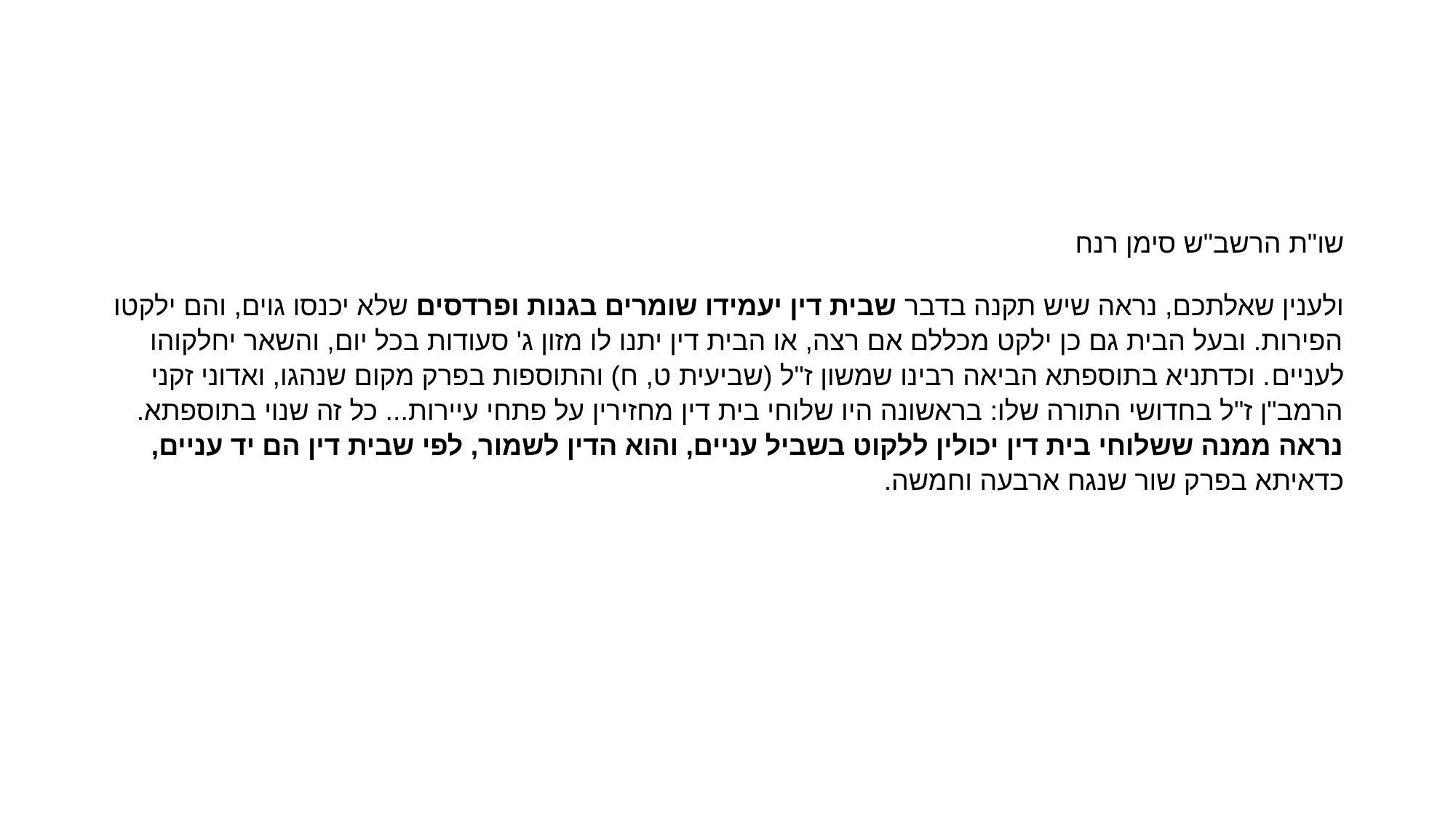

#
שו"ת הרשב"ש סימן רנח
ולענין שאלתכם, נראה שיש תקנה בדבר שבית דין יעמידו שומרים בגנות ופרדסים שלא יכנסו גוים, והם ילקטו הפירות. ובעל הבית גם כן ילקט מכללם אם רצה, או הבית דין יתנו לו מזון ג' סעודות בכל יום, והשאר יחלקוהו לעניים. וכדתניא בתוספתא הביאה רבינו שמשון ז"ל (שביעית ט, ח) והתוספות בפרק מקום שנהגו, ואדוני זקני הרמב"ן ז"ל בחדושי התורה שלו: בראשונה היו שלוחי בית דין מחזירין על פתחי עיירות... כל זה שנוי בתוספתא. נראה ממנה ששלוחי בית דין יכולין ללקוט בשביל עניים, והוא הדין לשמור, לפי שבית דין הם יד עניים, כדאיתא בפרק שור שנגח ארבעה וחמשה.